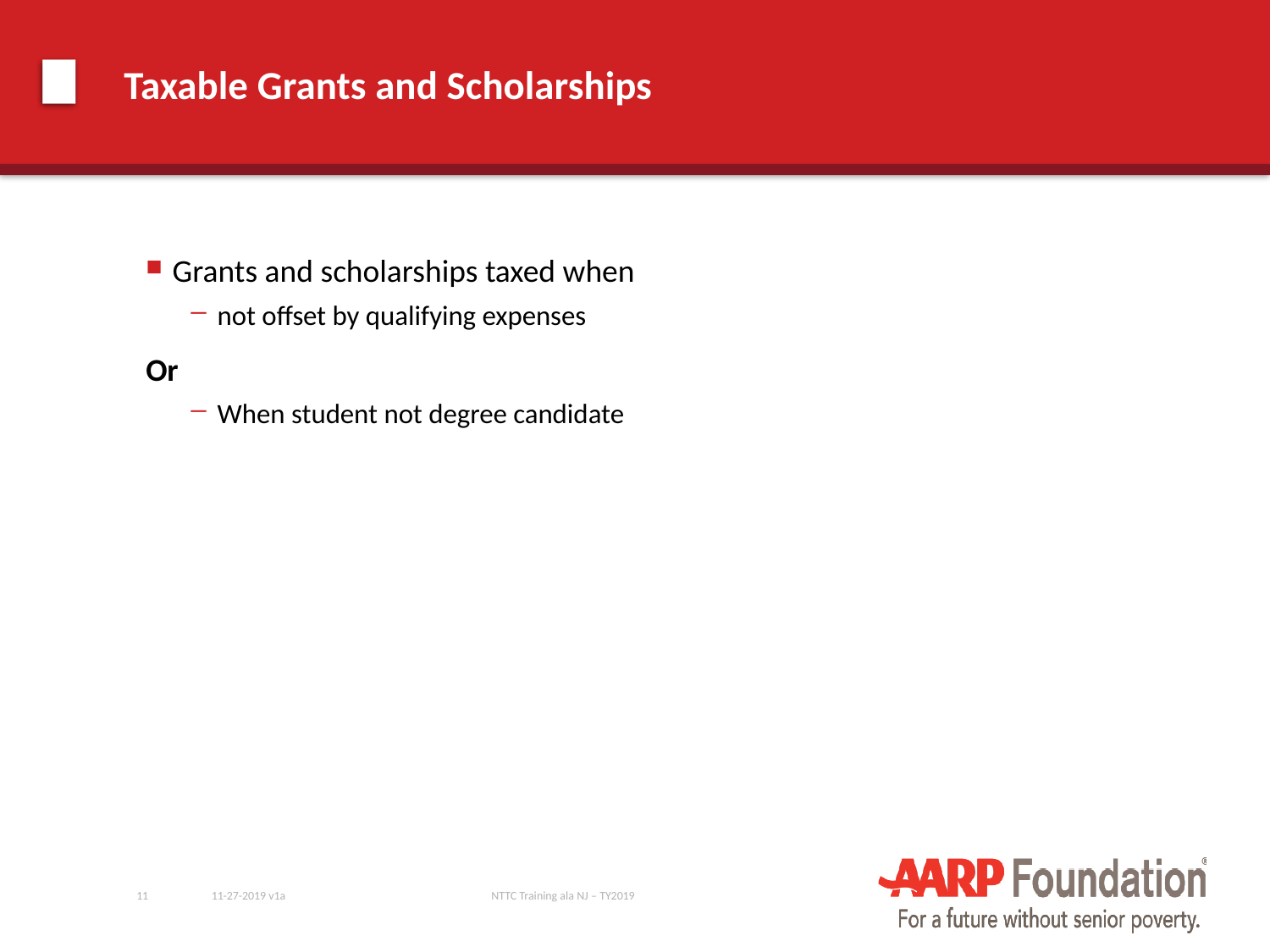

# Taxable Grants and Scholarships
Grants and scholarships taxed when
not offset by qualifying expenses
Or
When student not degree candidate
11
11-27-2019 v1a
NTTC Training ala NJ – TY2019